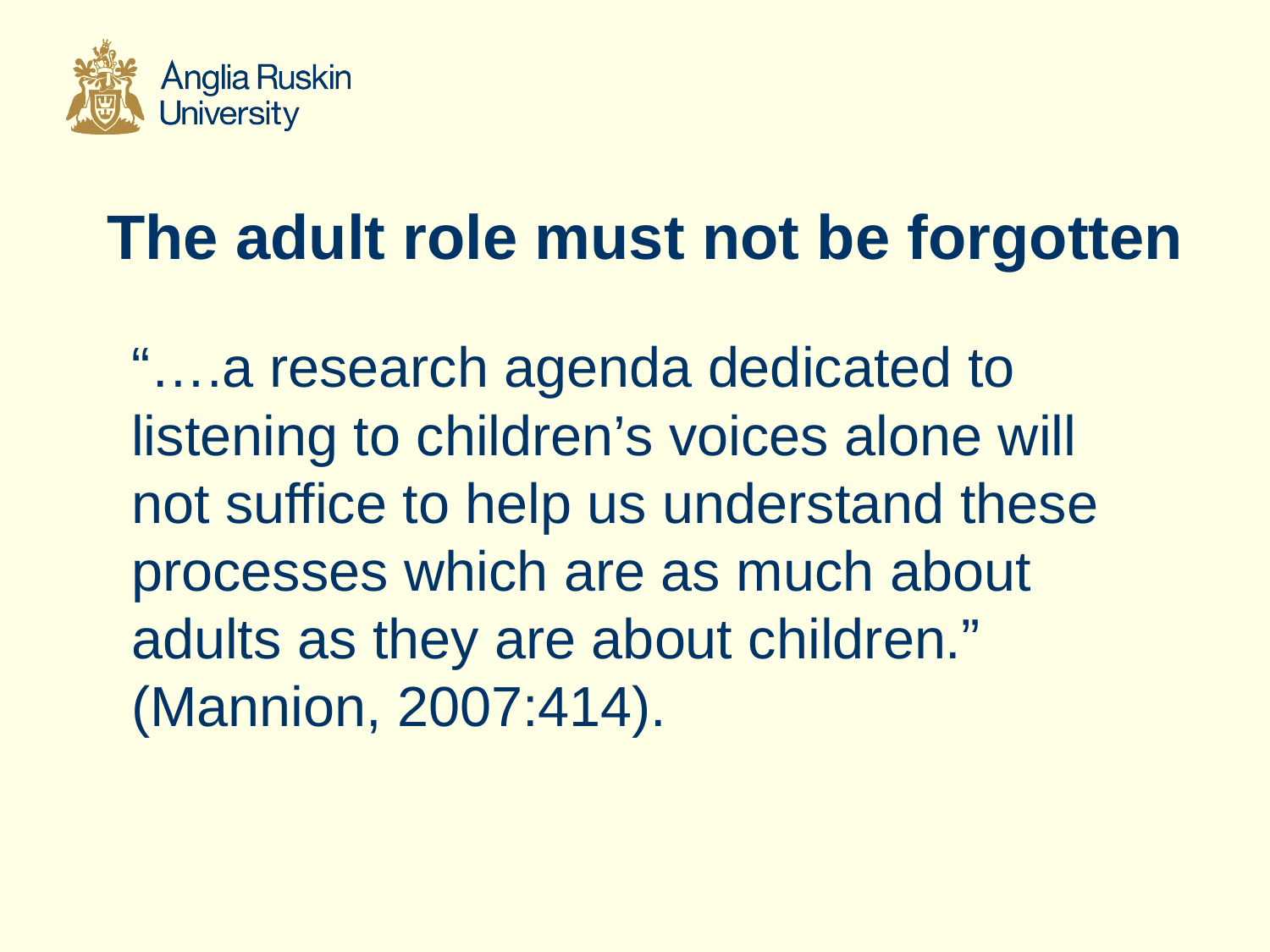

# The adult role must not be forgotten
“….a research agenda dedicated to listening to children’s voices alone will not suffice to help us understand these processes which are as much about adults as they are about children.” (Mannion, 2007:414).